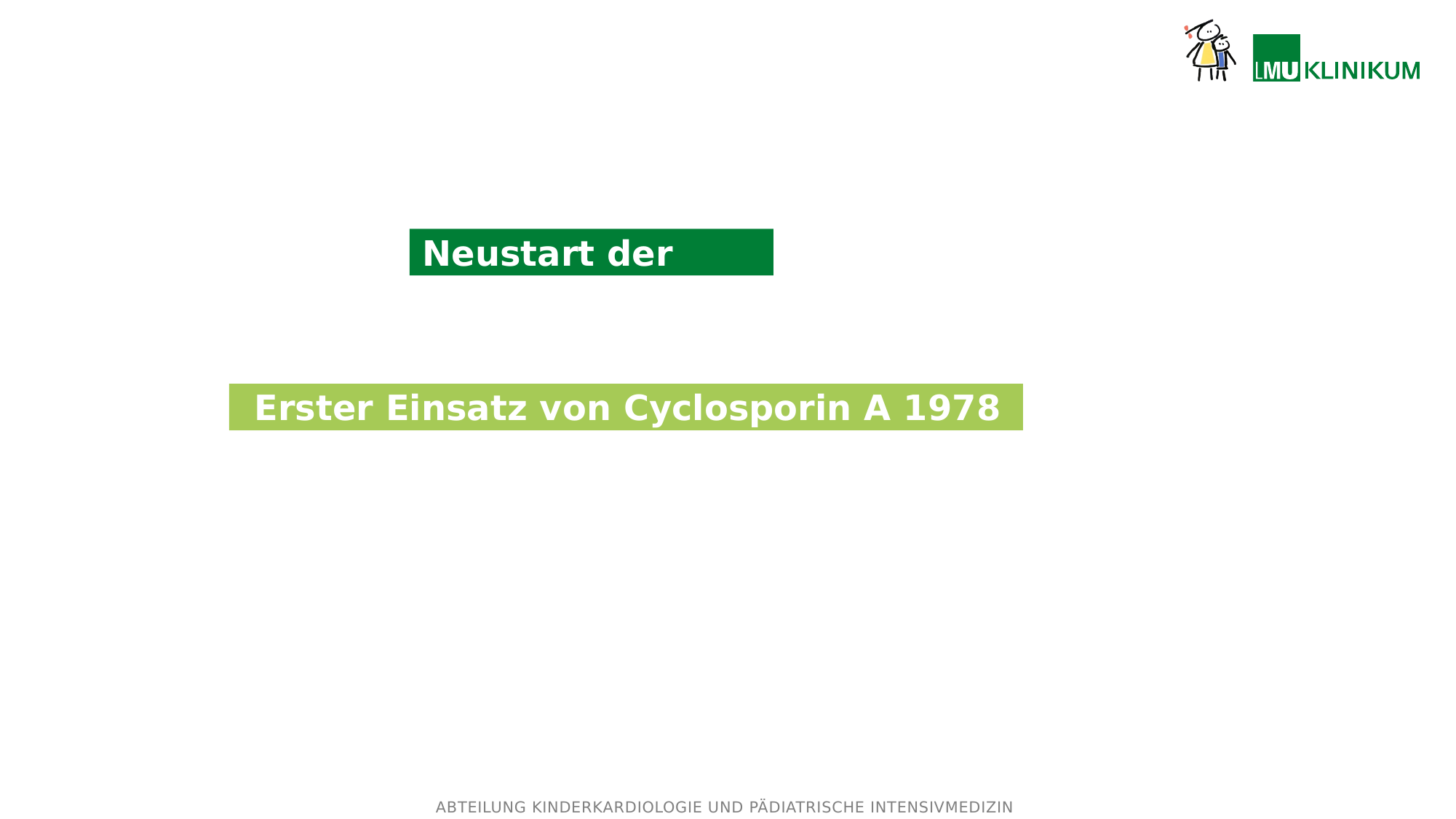

# Neustart der HTX
Erster Einsatz von Cyclosporin A 1978